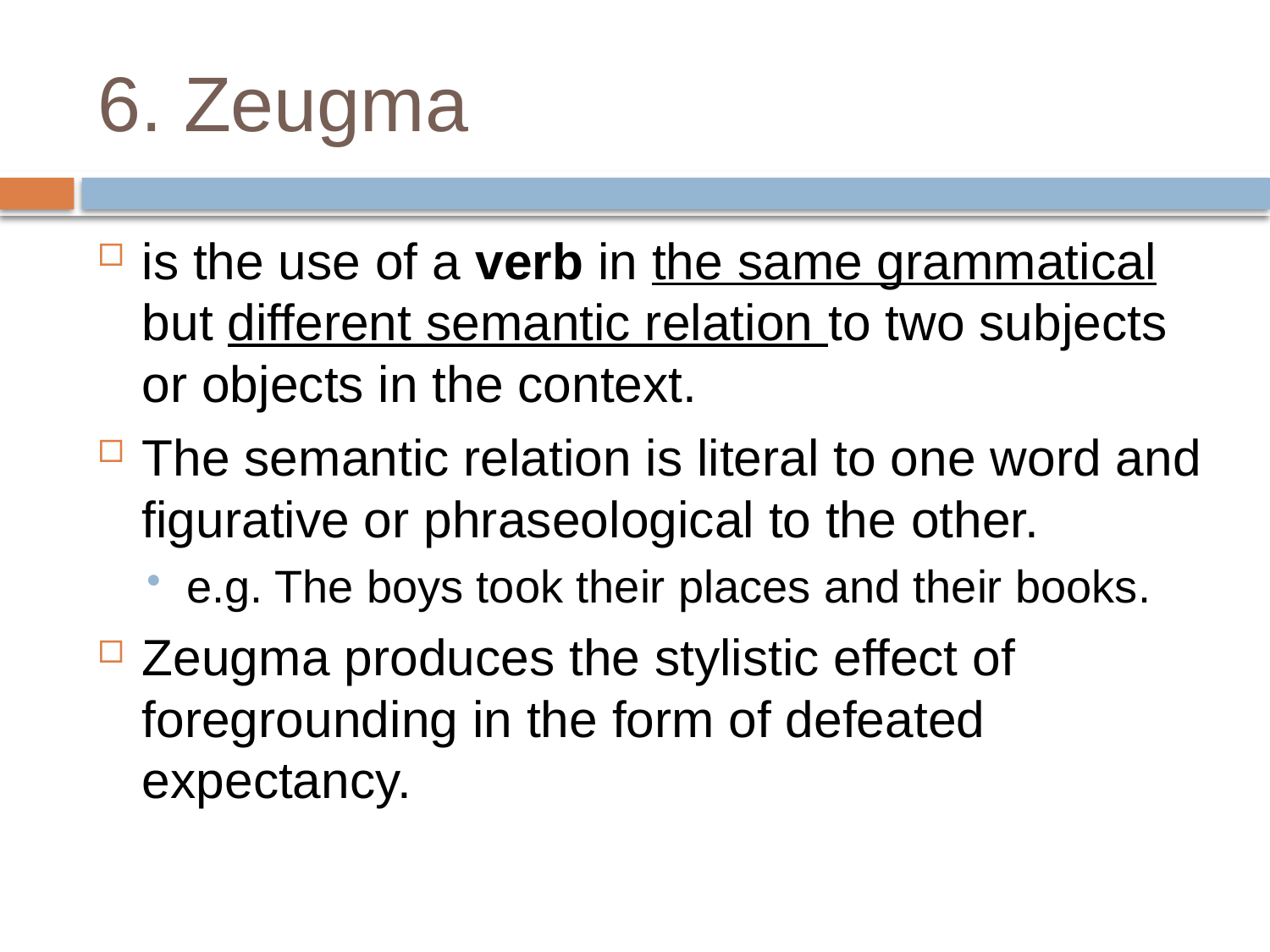

# 6. Zeugma
is the use of a verb in the same grammatical but different semantic relation to two subjects or objects in the context.
The semantic relation is literal to one word and figurative or phraseological to the other.
e.g. The boys took their places and their books.
Zeugma produces the stylistic effect of foregrounding in the form of defeated expectancy.